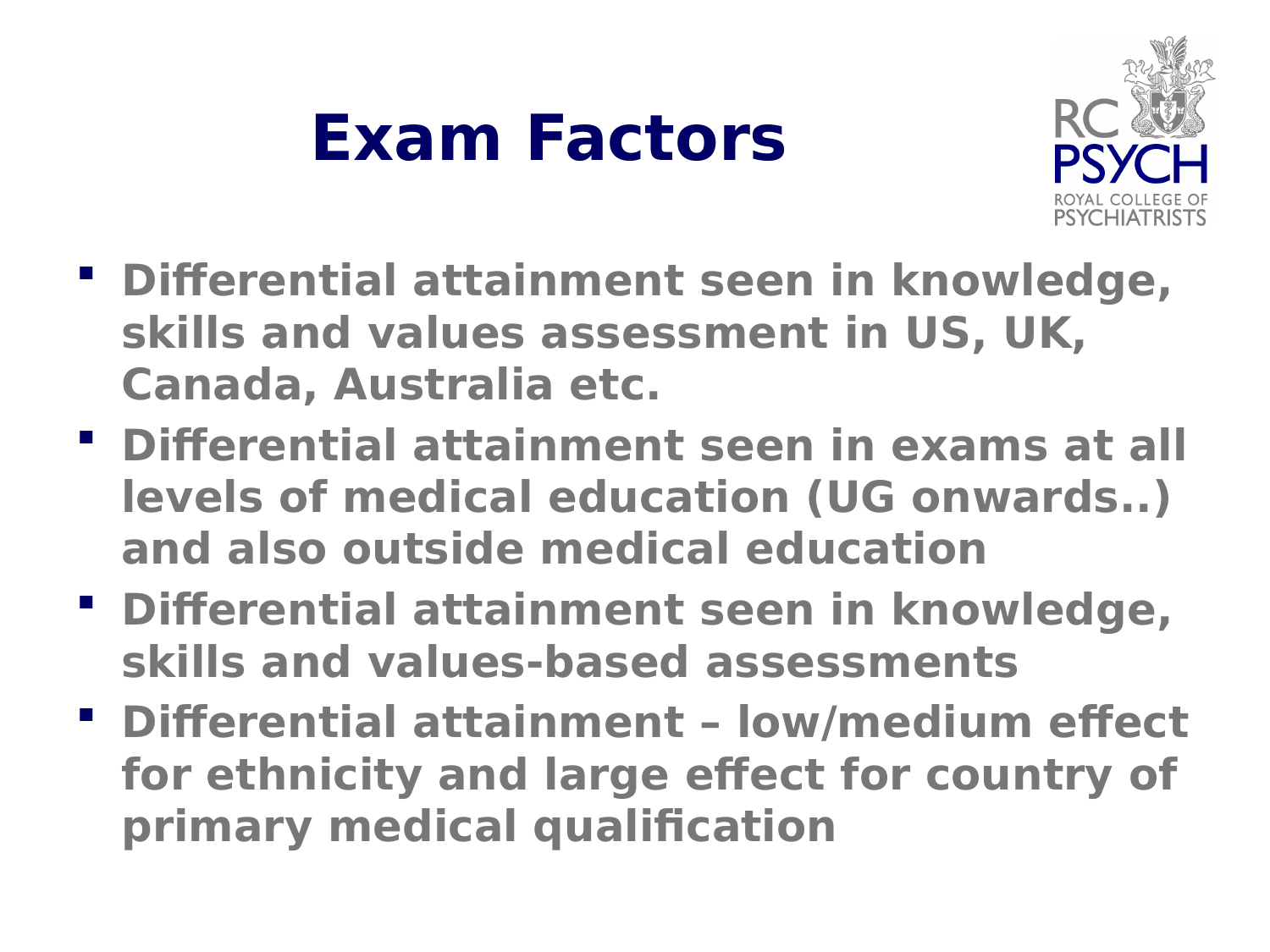

# Exam Factors
Differential attainment seen in knowledge, skills and values assessment in US, UK, Canada, Australia etc.
Differential attainment seen in exams at all levels of medical education (UG onwards..) and also outside medical education
Differential attainment seen in knowledge, skills and values-based assessments
Differential attainment – low/medium effect for ethnicity and large effect for country of primary medical qualification